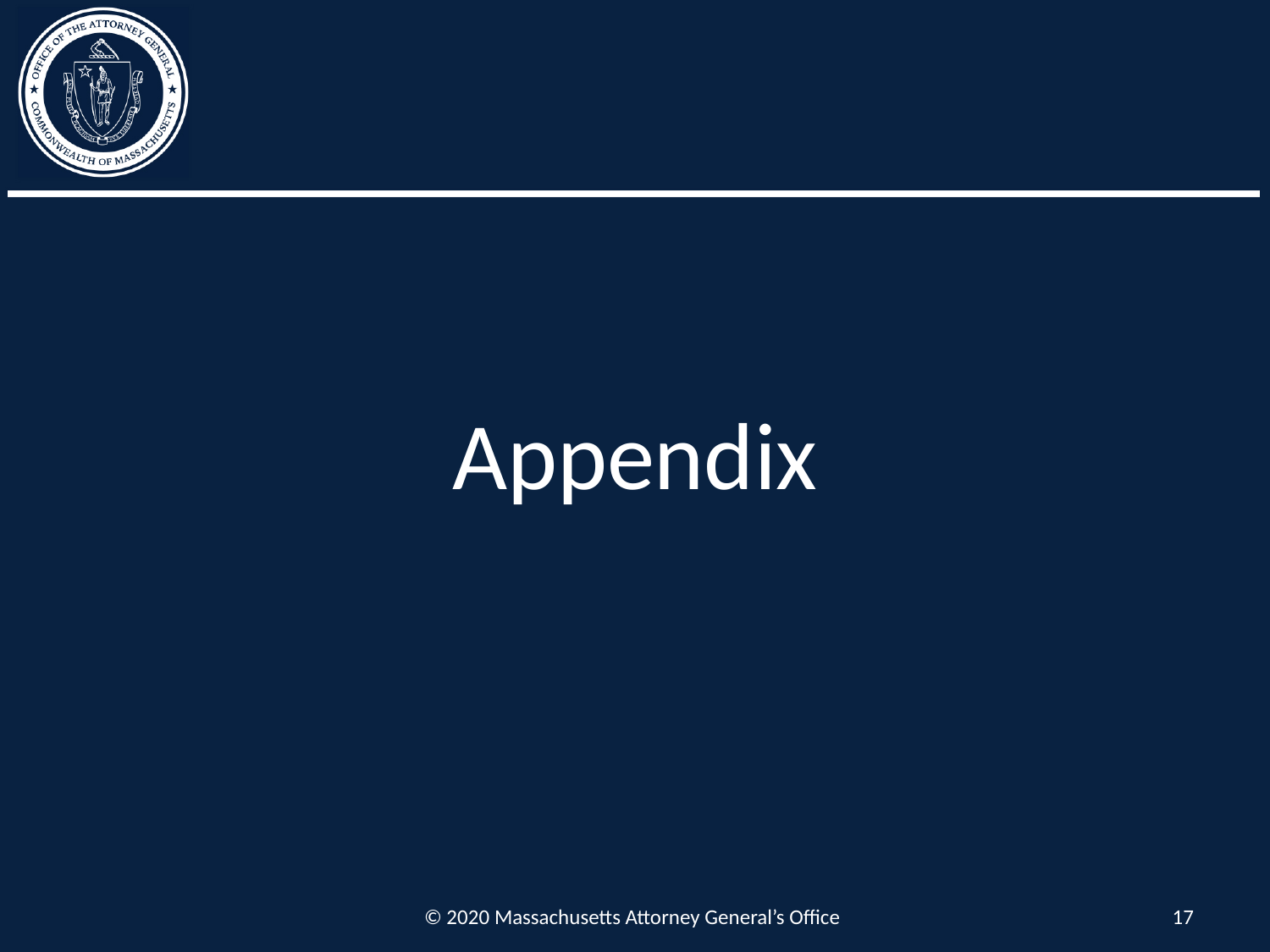

#

Appendix
© 2020 Massachusetts Attorney General’s Office
17